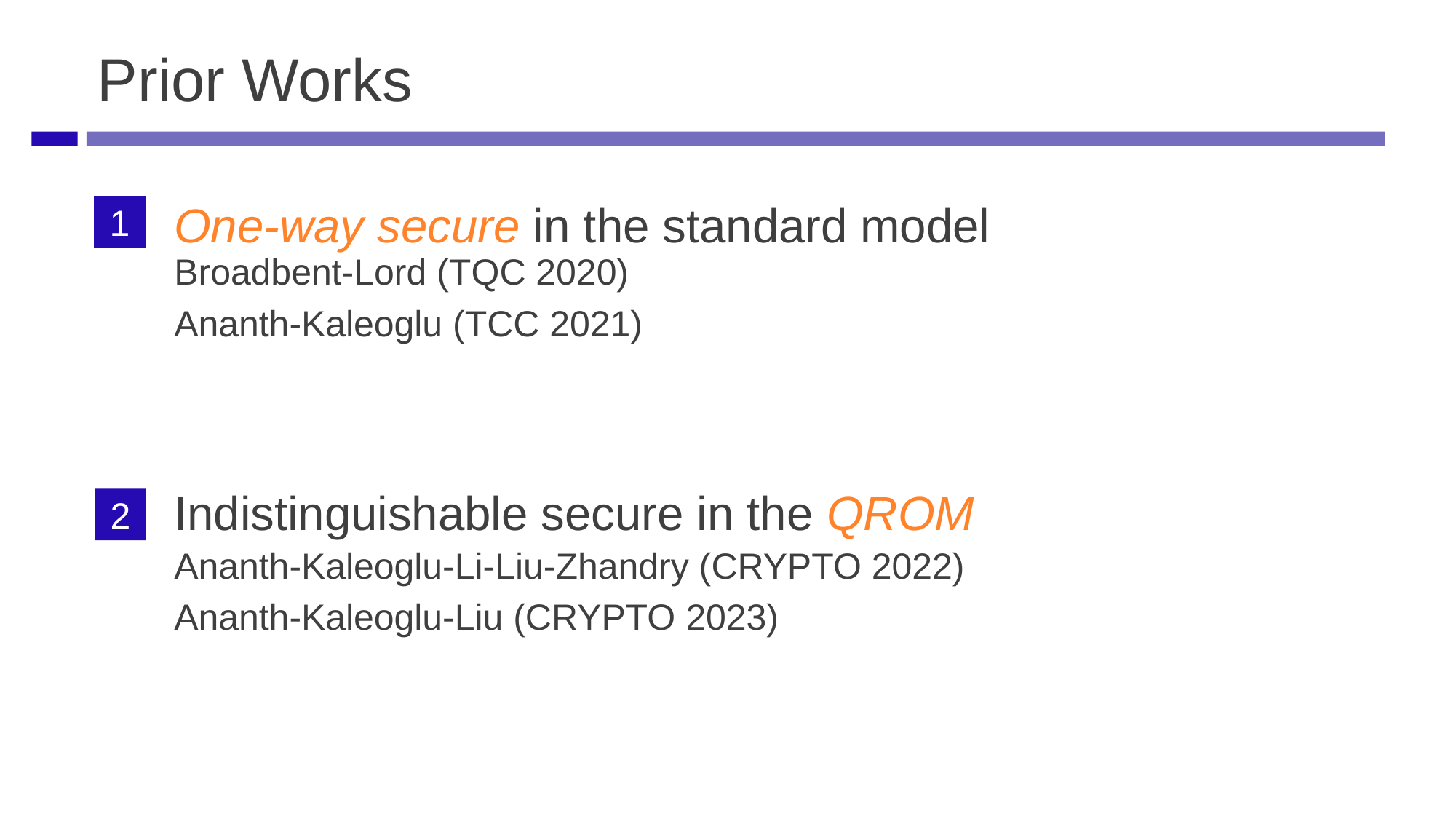

# Prior Works
One-way secure in the standard model
Broadbent-Lord (TQC 2020)
Ananth-Kaleoglu (TCC 2021)
Indistinguishable secure in the QROM
Ananth-Kaleoglu-Li-Liu-Zhandry (CRYPTO 2022)
Ananth-Kaleoglu-Liu (CRYPTO 2023)